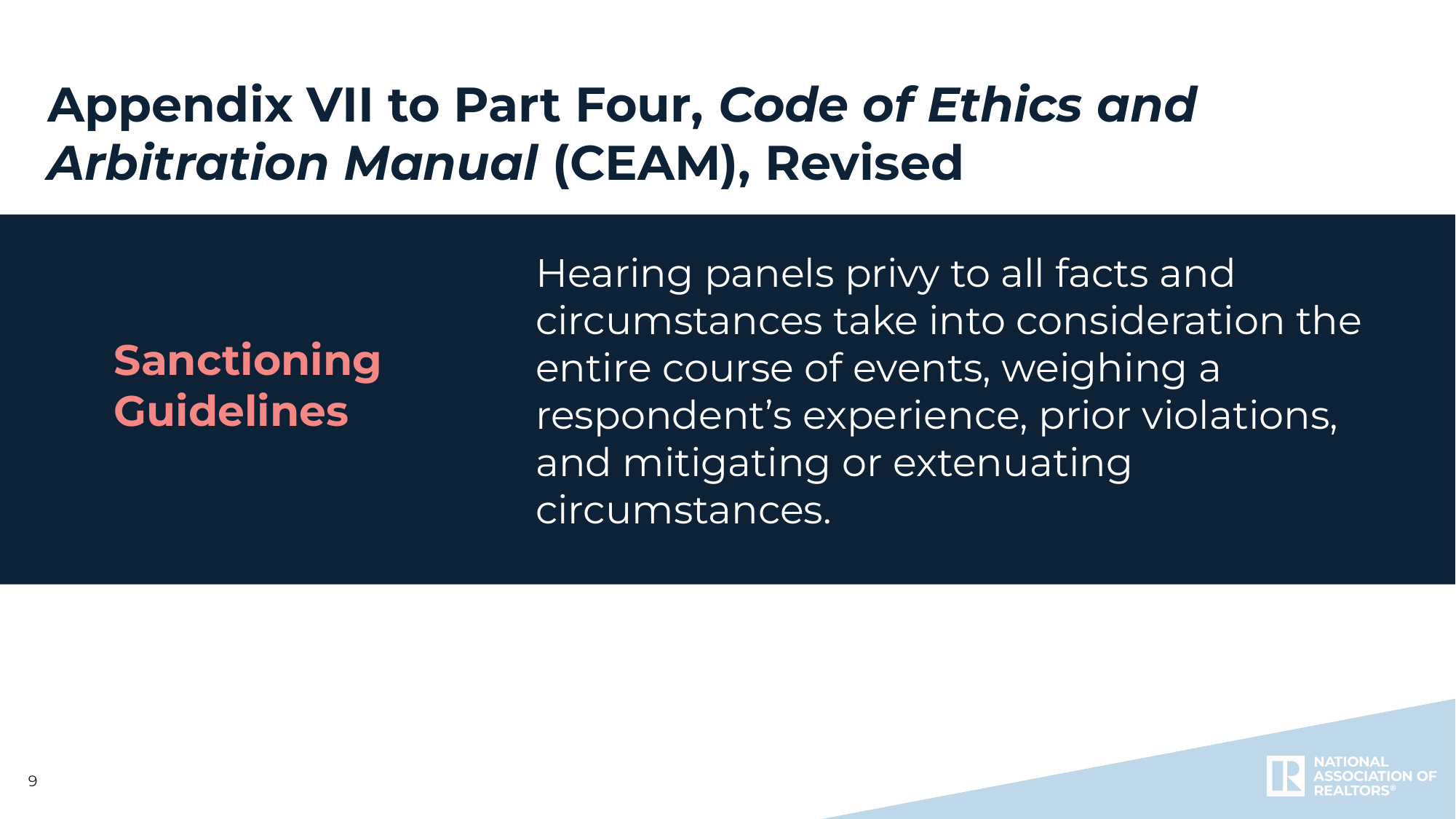

Appendix VII to Part Four, Code of Ethics and Arbitration Manual (CEAM), Revised

Hearing panels privy to all facts and circumstances take into consideration the entire course of events, weighing a respondent’s experience, prior violations, and mitigating or extenuating circumstances.
Sanctioning Guidelines
9